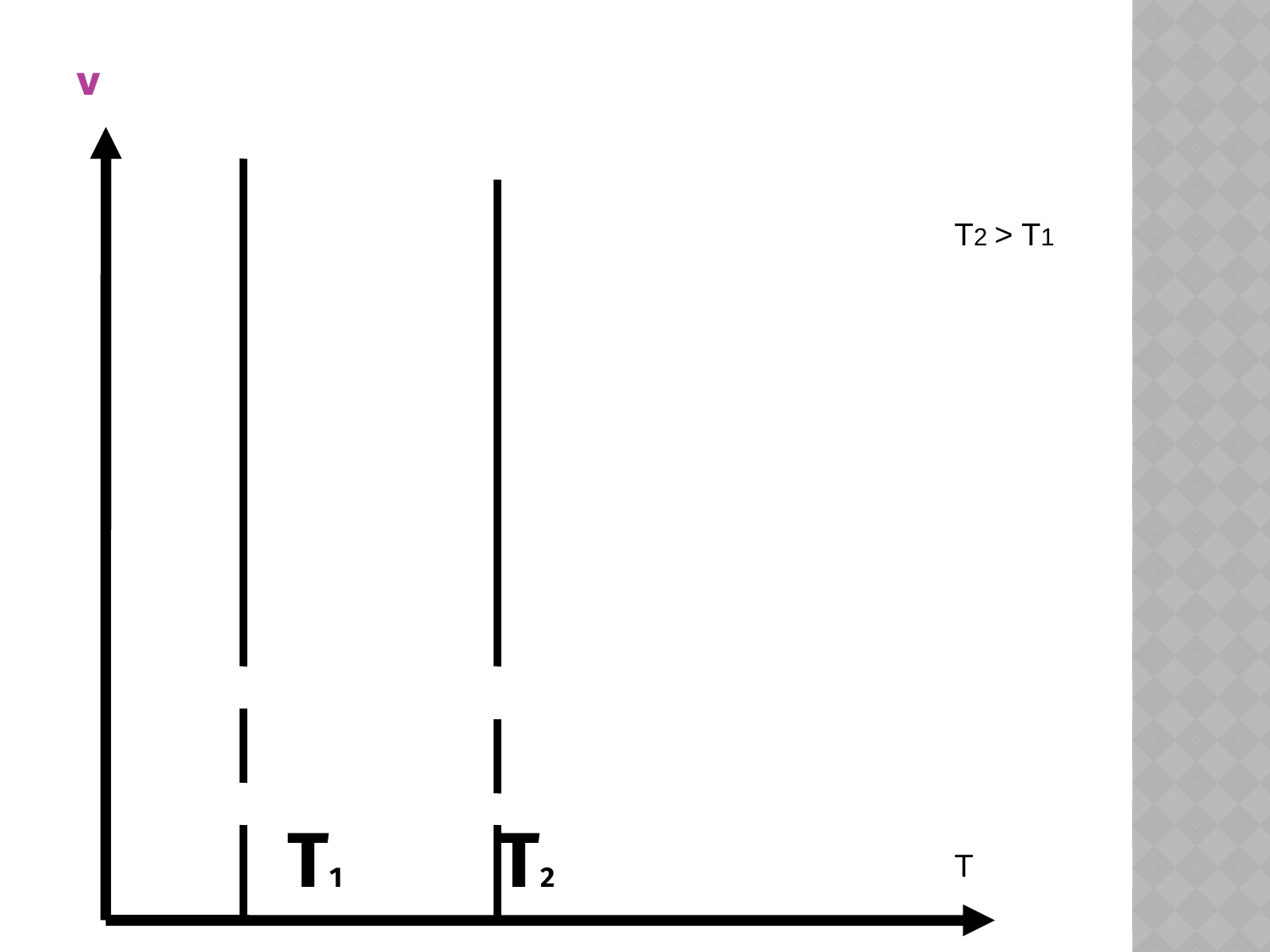

V
#

T2 > T1

T

T1                       T2